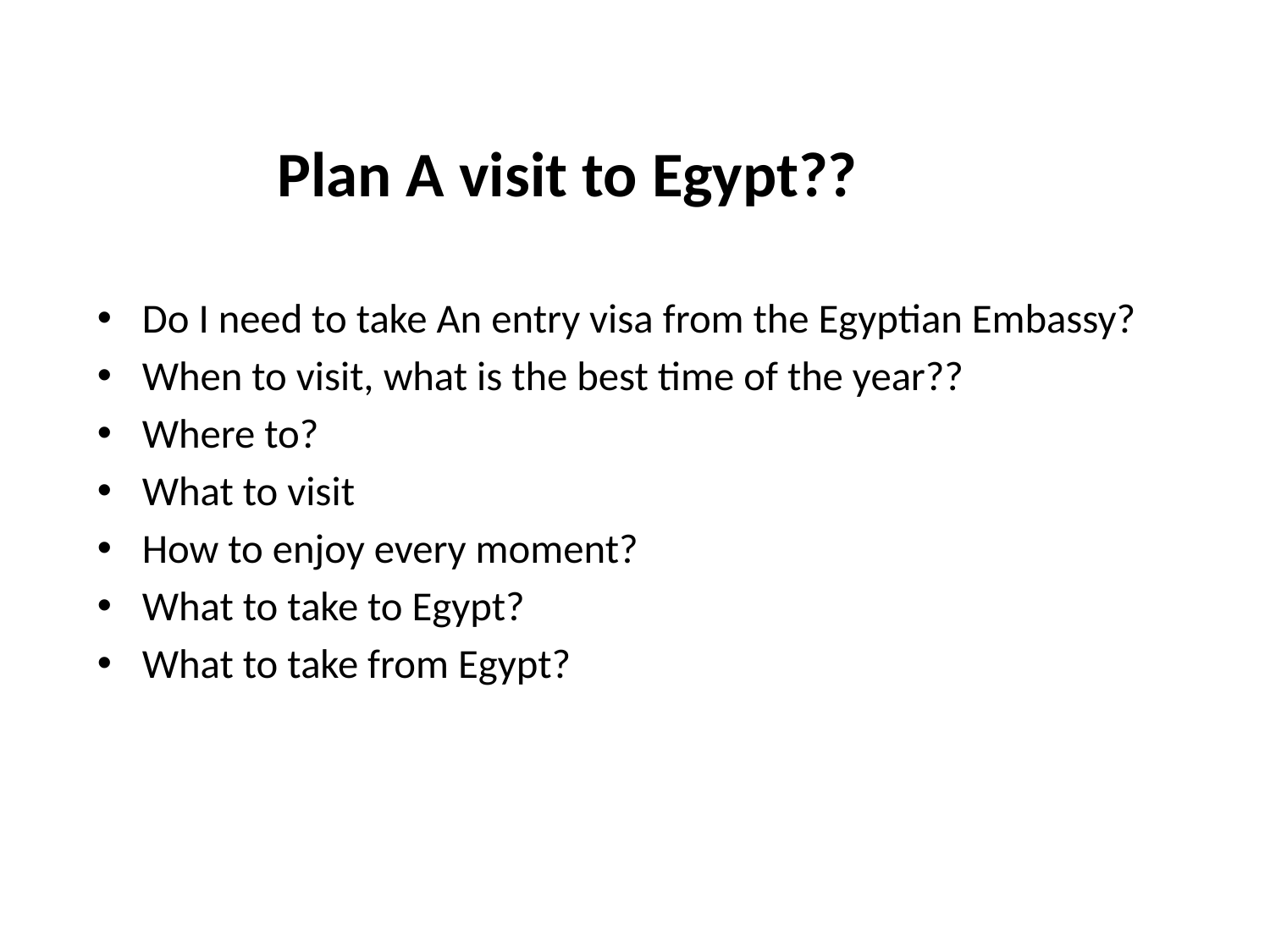

Plan A visit to Egypt??
Do I need to take An entry visa from the Egyptian Embassy?
When to visit, what is the best time of the year??
Where to?
What to visit
How to enjoy every moment?
What to take to Egypt?
What to take from Egypt?